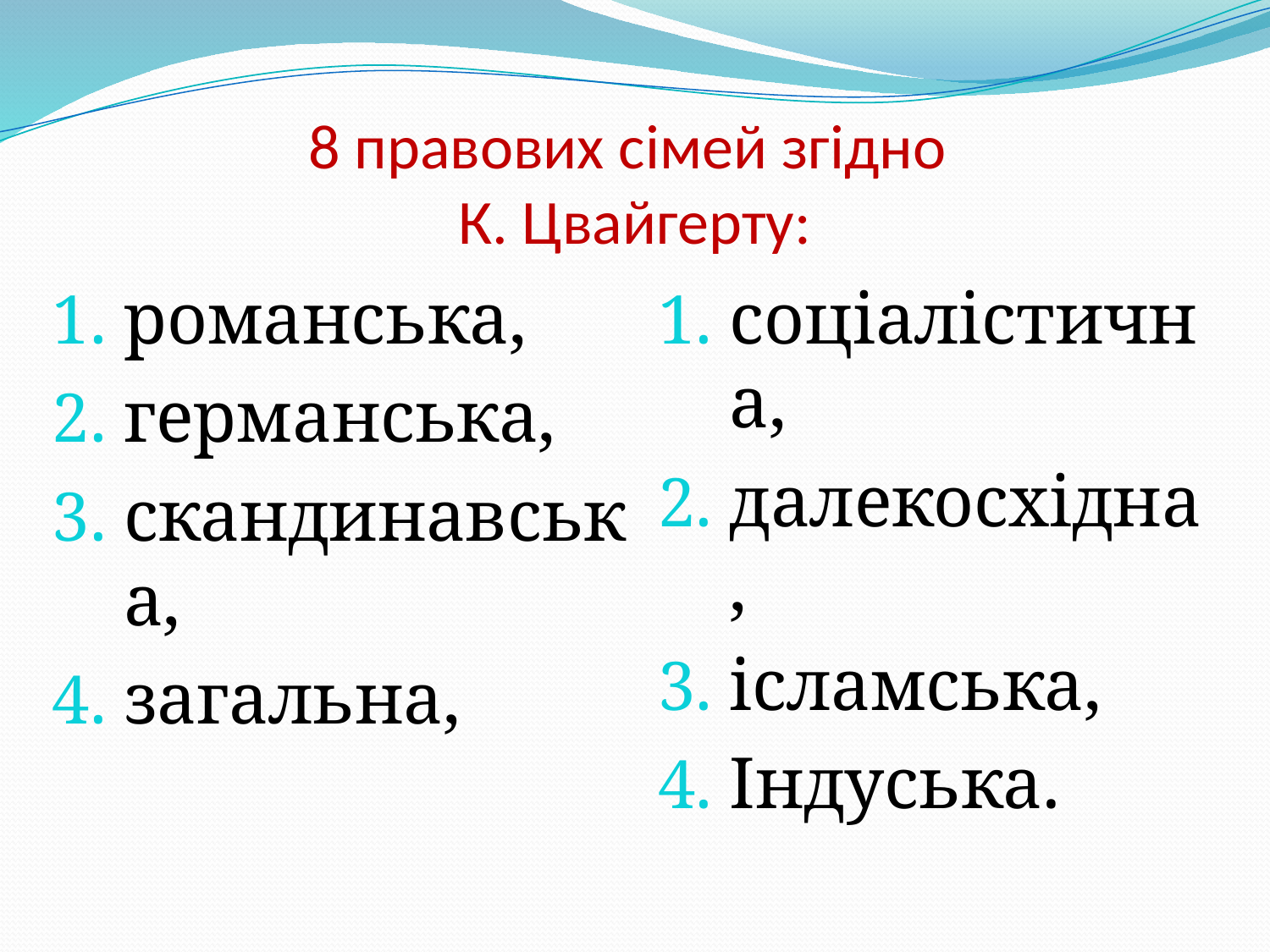

# 8 правових сімей згідно К. Цвайгерту:
романська,
германська,
скандинавська,
загальна,

соціалістична,
далекосхідна,
ісламська,
Індуська.